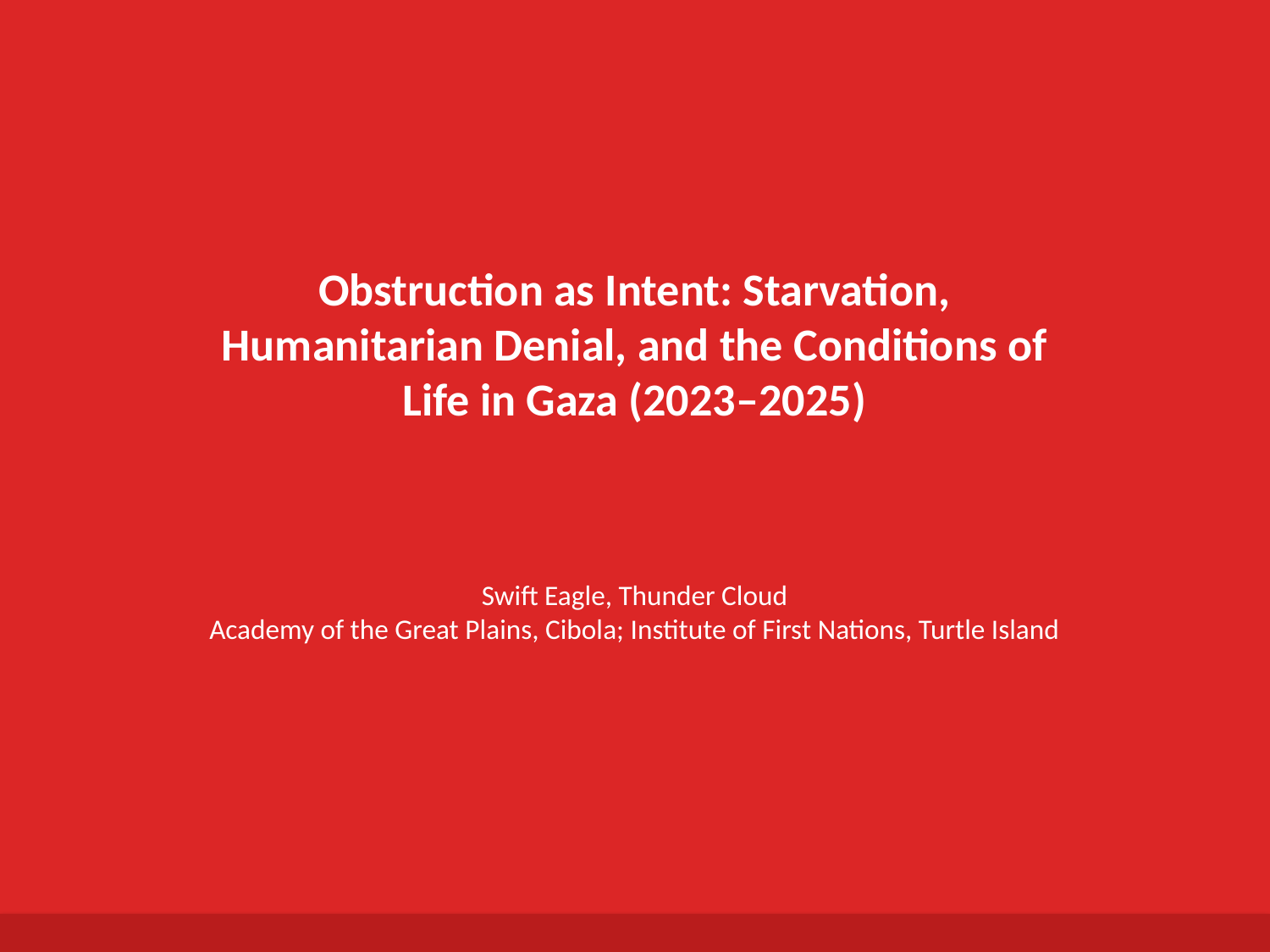

Obstruction as Intent: Starvation, Humanitarian Denial, and the Conditions of Life in Gaza (2023–2025)
Swift Eagle, Thunder Cloud
Academy of the Great Plains, Cibola; Institute of First Nations, Turtle Island
Generated by AI Scholar Frontier